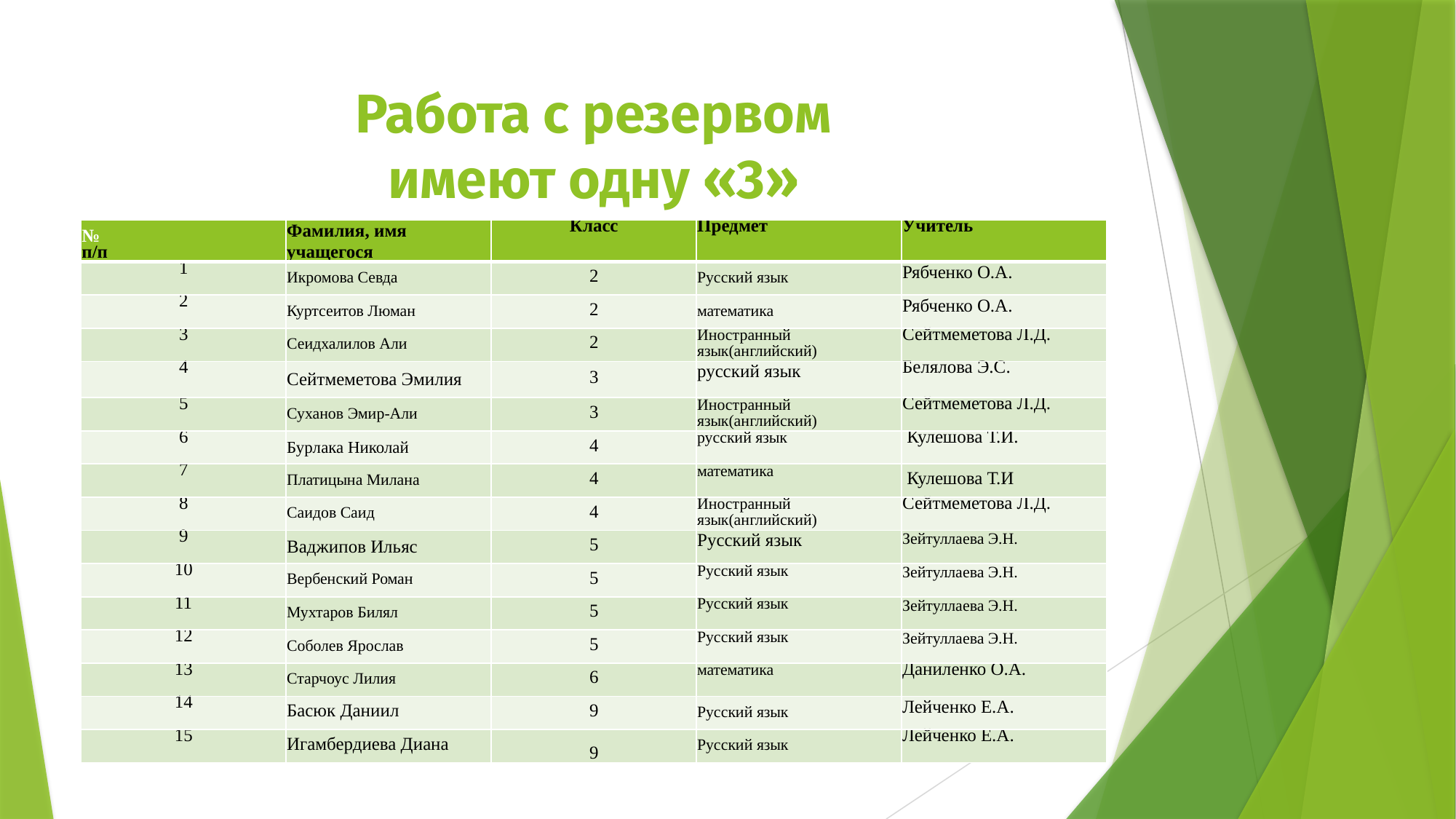

# Работа с резервом имеют одну «3»
| № п/п | Фамилия, имя учащегося | Класс | Предмет | Учитель |
| --- | --- | --- | --- | --- |
| 1 | Икромова Севда | 2 | Русский язык | Рябченко О.А. |
| 2 | Куртсеитов Люман | 2 | математика | Рябченко О.А. |
| 3 | Сеидхалилов Али | 2 | Иностранный язык(английский) | Сейтмеметова Л.Д. |
| 4 | Сейтмеметова Эмилия | 3 | русский язык | Белялова Э.С. |
| 5 | Суханов Эмир-Али | 3 | Иностранный язык(английский) | Сейтмеметова Л.Д. |
| 6 | Бурлака Николай | 4 | русский язык | Кулешова Т.И. |
| 7 | Платицына Милана | 4 | математика | Кулешова Т.И |
| 8 | Саидов Саид | 4 | Иностранный язык(английский) | Сейтмеметова Л.Д. |
| 9 | Ваджипов Ильяс | 5 | Русский язык | Зейтуллаева Э.Н. |
| 10 | Вербенский Роман | 5 | Русский язык | Зейтуллаева Э.Н. |
| 11 | Мухтаров Билял | 5 | Русский язык | Зейтуллаева Э.Н. |
| 12 | Соболев Ярослав | 5 | Русский язык | Зейтуллаева Э.Н. |
| 13 | Старчоус Лилия | 6 | математика | Даниленко О.А. |
| 14 | Басюк Даниил | 9 | Русский язык | Лейченко Е.А. |
| 15 | Игамбердиева Диана | 9 | Русский язык | Лейченко Е.А. |